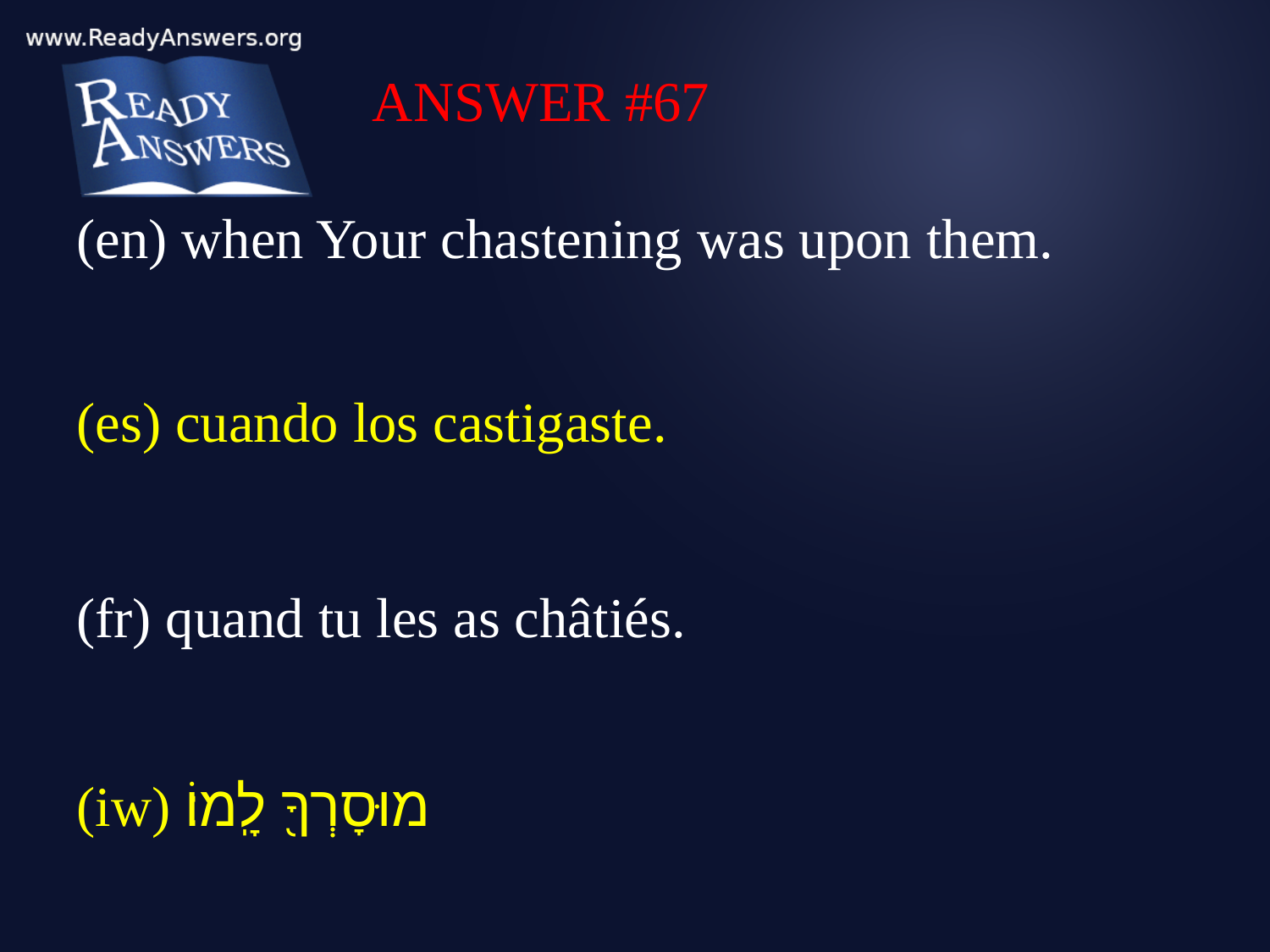

ANSWER #67
(en) when Your chastening was upon them.
(es) cuando los castigaste.
(fr) quand tu les as châtiés.
(iw) מוּסָרְךָ֖ לָֽמוֹ׃